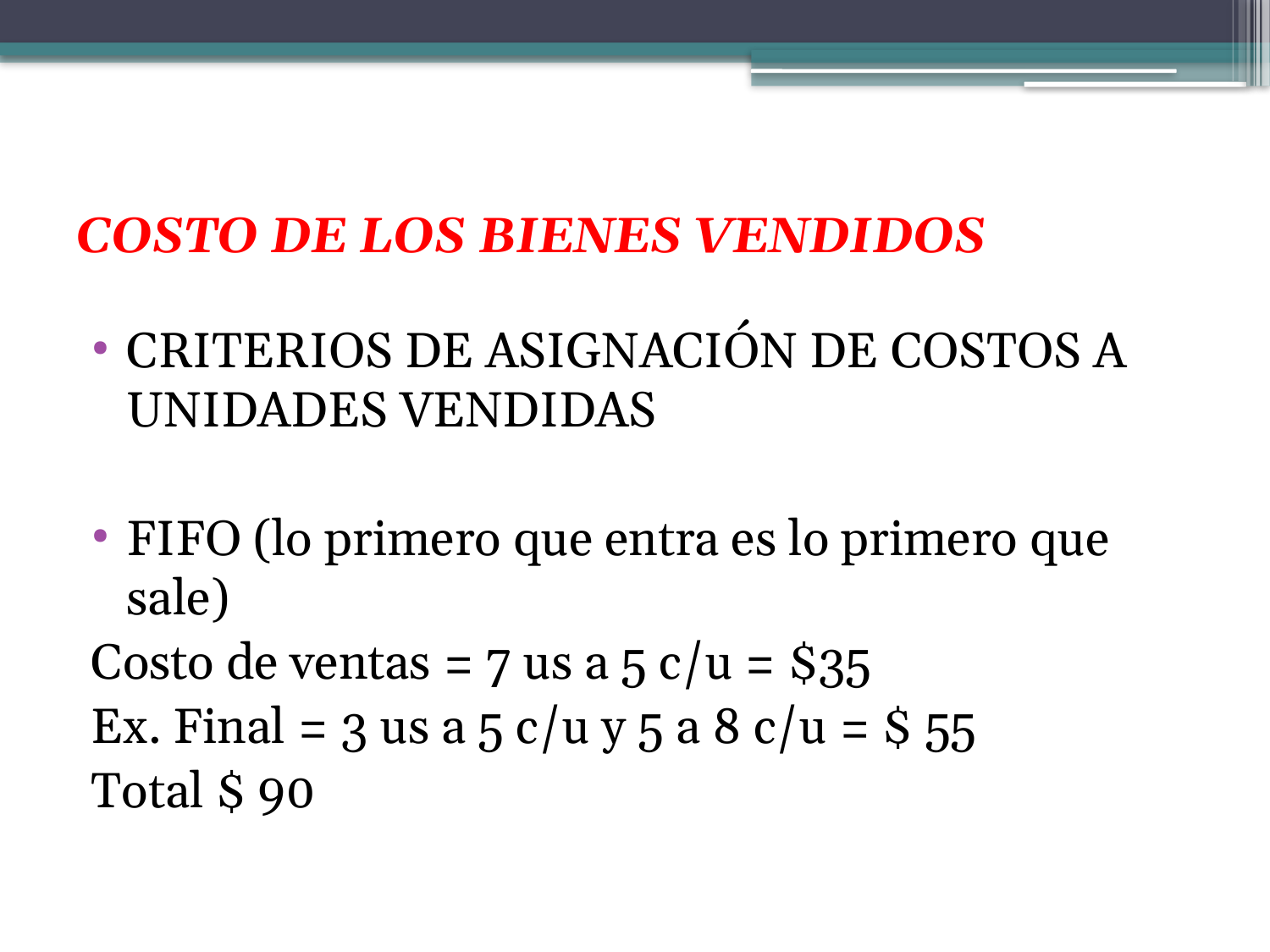

# COSTO DE LOS BIENES VENDIDOS
CRITERIOS DE ASIGNACIÓN DE COSTOS A UNIDADES VENDIDAS

FIFO (lo primero que entra es lo primero que sale)
Costo de ventas = 7 us a 5 c/u = $35
Ex. Final = 3 us a 5 c/u y 5 a 8 c/u = $ 55
Total $ 90